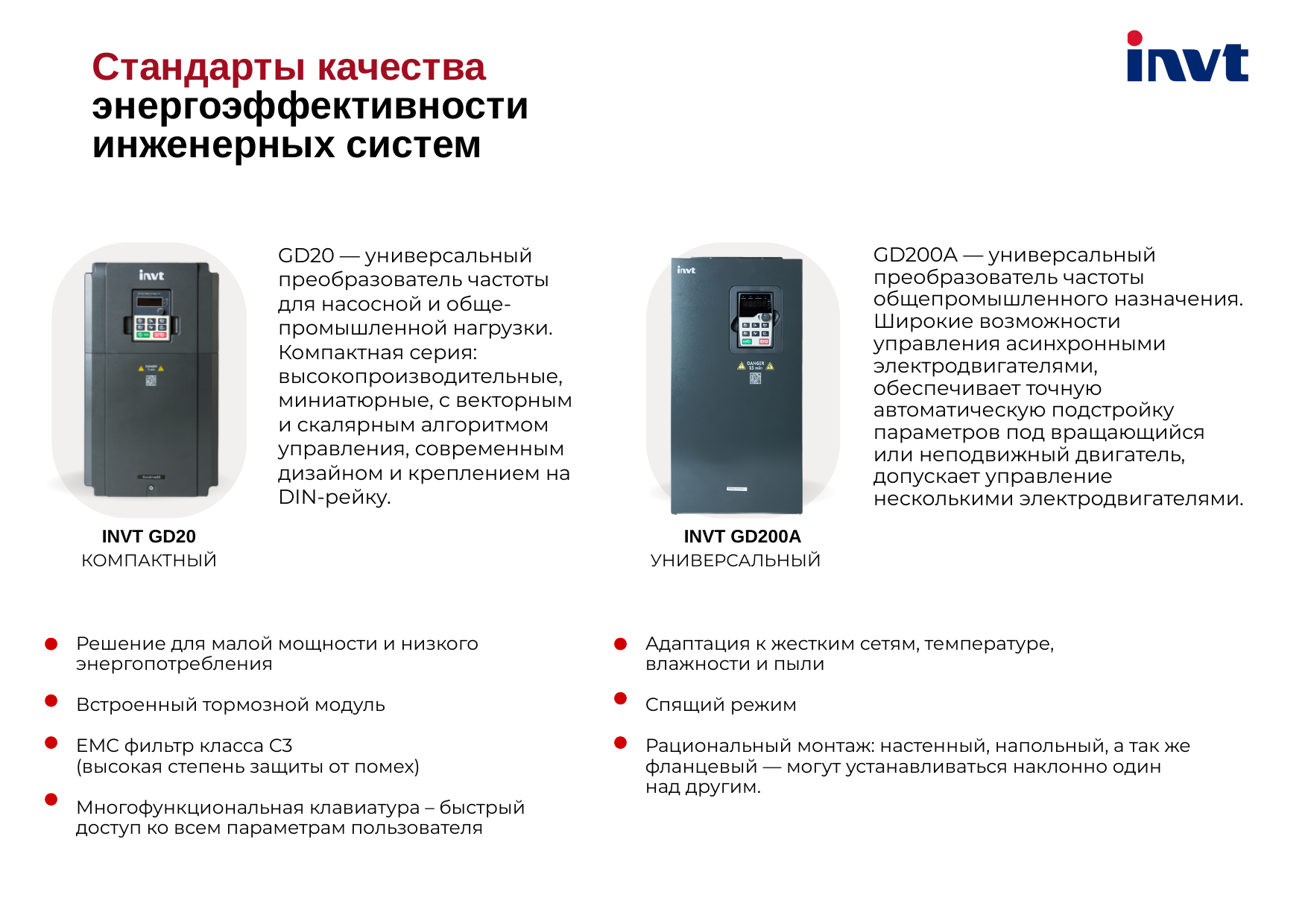

Cтандарты качества энергоэффективности инженерных систем

GD20 — универсальный преобразователь частоты для насосной и обще-промышленной нагрузки.
Компактная серия: высокопроизводительные, миниатюрные, с векторным и скалярным алгоритмом управления, современным дизайном и креплением на DIN-рейку.

GD200А — универсальный преобразователь частоты общепромышленного назначения. Широкие возможности управления асинхронными электродвигателями, обеспечивает точную автоматическую подстройку параметров под вращающийся или неподвижный двигатель, допускает управление несколькими электродвигателями.

INVT GD20
INVT GD200A
КОМПАКТНЫЙ
УНИВЕРСАЛЬНЫЙ
Решение для малой мощности и низкого энергопотребления

Встроенный тормозной модуль

EMC фильтр класса С3
(высокая степень защиты от помех)

Многофункциональная клавиатура – быстрый доступ ко всем параметрам пользователя
Адаптация к жестким сетям, температуре,
влажности и пыли

Спящий режим

Рациональный монтаж: настенный, напольный, а так же фланцевый — могут устанавливаться наклонно один над другим.